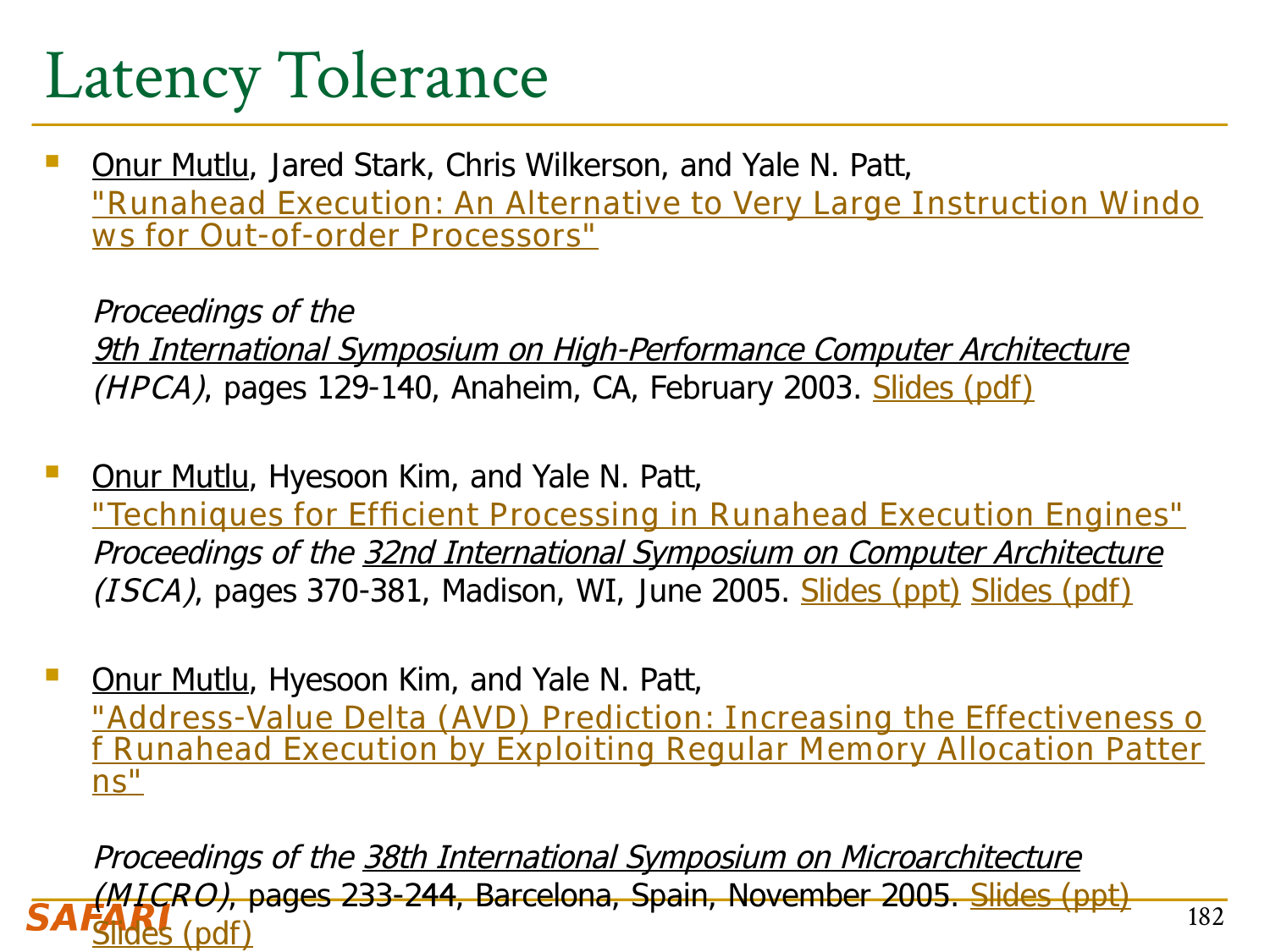

# Latency Tolerance
Onur Mutlu, Jared Stark, Chris Wilkerson, and Yale N. Patt,
"Runahead Execution: An Alternative to Very Large Instruction Windows for Out-of-order Processors"
Proceedings of the 9th International Symposium on High-Performance Computer Architecture (HPCA), pages 129-140, Anaheim, CA, February 2003. Slides (pdf)

Onur Mutlu, Hyesoon Kim, and Yale N. Patt,
"Techniques for Efficient Processing in Runahead Execution Engines"
Proceedings of the 32nd International Symposium on Computer Architecture (ISCA), pages 370-381, Madison, WI, June 2005. Slides (ppt) Slides (pdf)

Onur Mutlu, Hyesoon Kim, and Yale N. Patt,
"Address-Value Delta (AVD) Prediction: Increasing the Effectiveness of Runahead Execution by Exploiting Regular Memory Allocation Patterns"
Proceedings of the 38th International Symposium on Microarchitecture (MICRO), pages 233-244, Barcelona, Spain, November 2005. Slides (ppt) Slides (pdf)
182